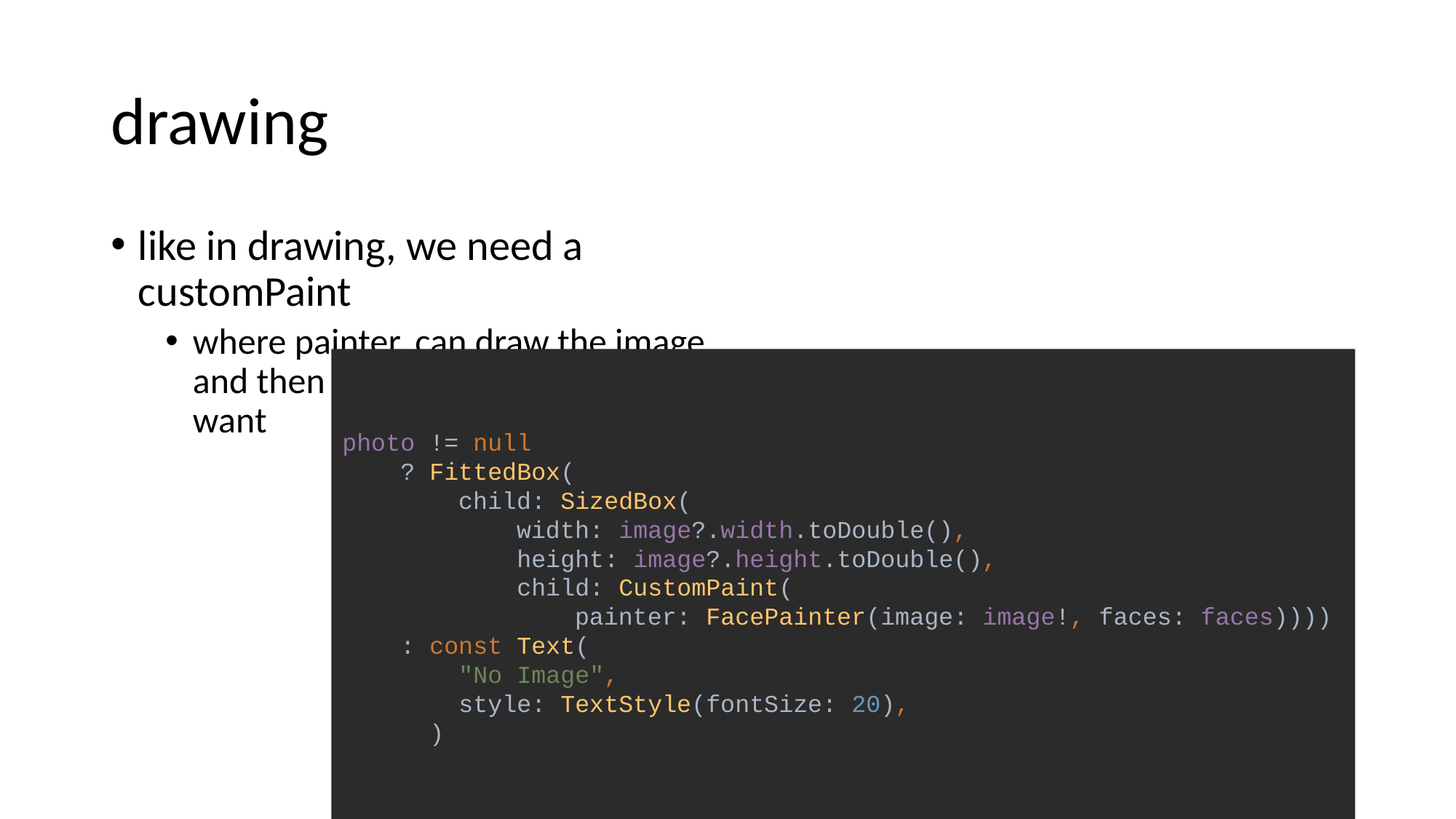

# drawing
like in drawing, we need a customPaint
where painter, can draw the image and then draw on the face as we want

photo != null
    ? FittedBox(
        child: SizedBox(
            width: image?.width.toDouble(),
            height: image?.height.toDouble(),
            child: CustomPaint(
                painter: FacePainter(image: image!, faces: faces))))
    : const Text(
        "No Image",
        style: TextStyle(fontSize: 20),
      )